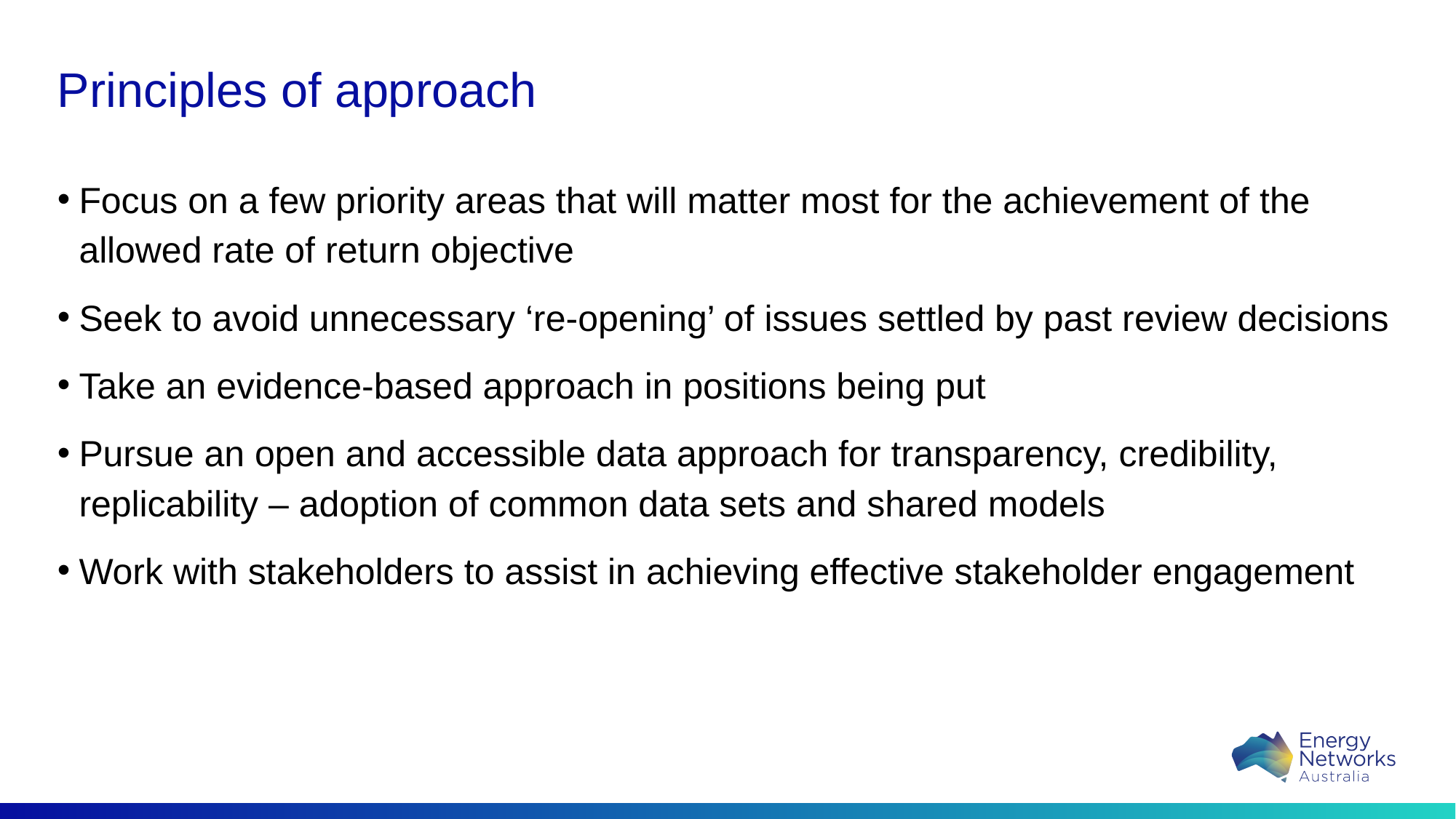

# Principles of approach
Focus on a few priority areas that will matter most for the achievement of the allowed rate of return objective
Seek to avoid unnecessary ‘re-opening’ of issues settled by past review decisions
Take an evidence-based approach in positions being put
Pursue an open and accessible data approach for transparency, credibility, replicability – adoption of common data sets and shared models
Work with stakeholders to assist in achieving effective stakeholder engagement